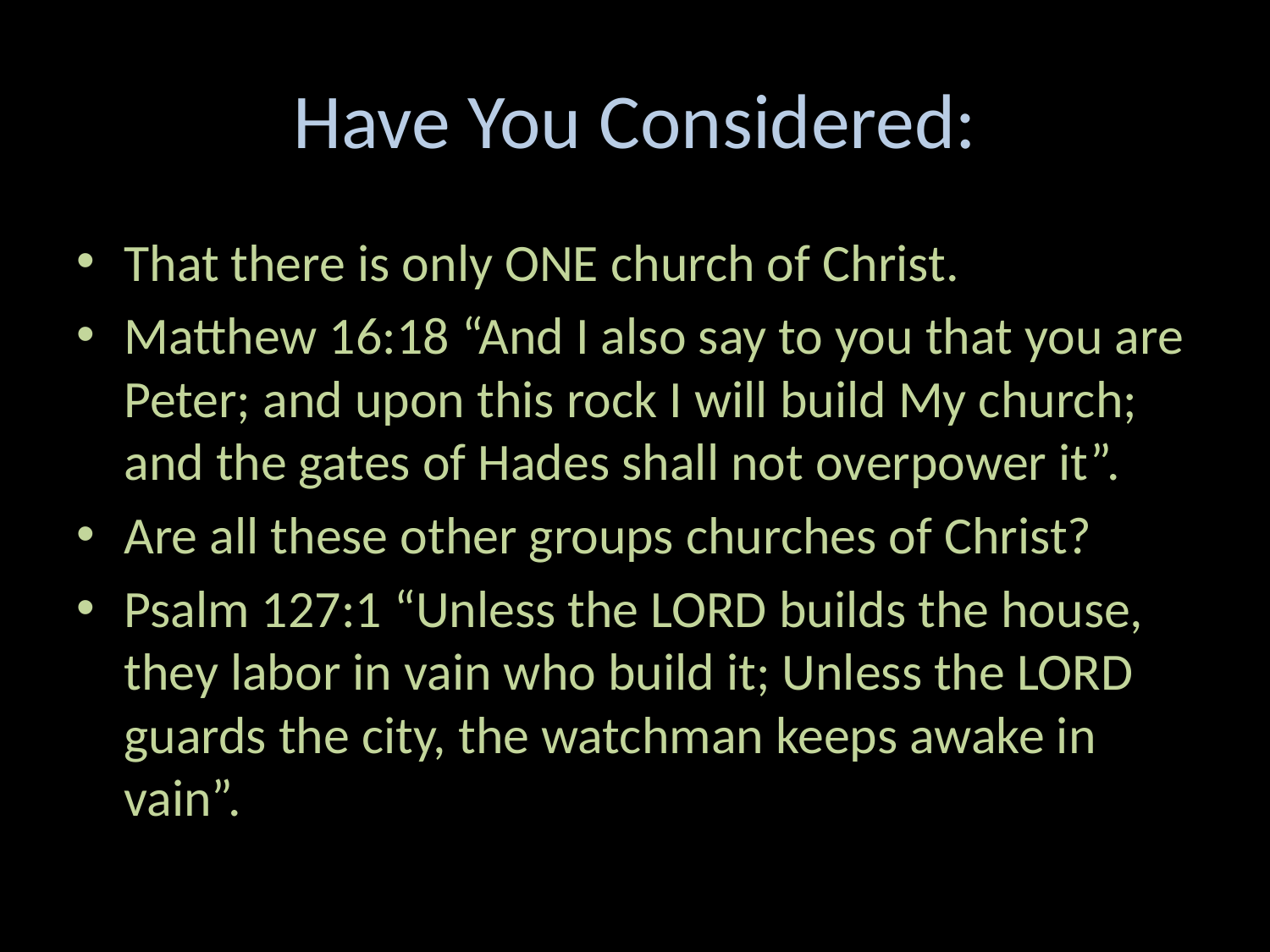

# Have You Considered:
That there is only ONE church of Christ.
Matthew 16:18 “And I also say to you that you are Peter; and upon this rock I will build My church; and the gates of Hades shall not overpower it”.
Are all these other groups churches of Christ?
Psalm 127:1 “Unless the LORD builds the house, they labor in vain who build it; Unless the LORD guards the city, the watchman keeps awake in vain”.